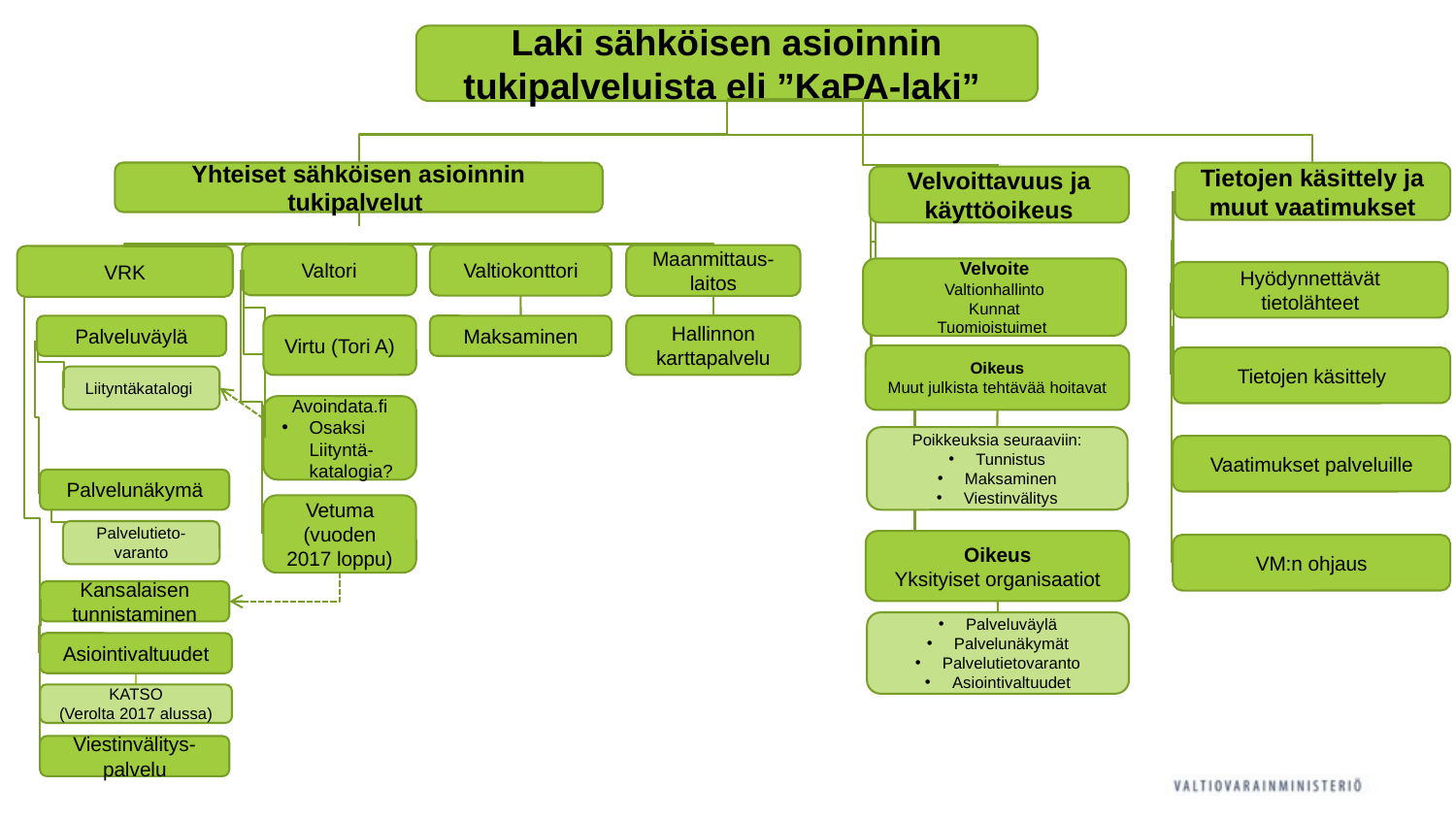

Laki sähköisen asioinnin tukipalveluista eli ”KaPA-laki”
Yhteiset sähköisen asioinnin tukipalvelut
Tietojen käsittely ja muut vaatimukset
Velvoittavuus ja käyttöoikeus
Valtori
Valtiokonttori
Maanmittaus-laitos
VRK
Velvoite
Valtionhallinto
Kunnat
Tuomioistuimet
Hyödynnettävät tietolähteet
Hallinnon karttapalvelu
Virtu (Tori A)
Maksaminen
Palveluväylä
Oikeus
Muut julkista tehtävää hoitavat
Tietojen käsittely
Liityntäkatalogi
Avoindata.fi
Osaksi Liityntä-katalogia?
Poikkeuksia seuraaviin:
Tunnistus
Maksaminen
Viestinvälitys
Vaatimukset palveluille
Palvelunäkymä
Vetuma (vuoden 2017 loppu)
Palvelutieto-varanto
Oikeus
Yksityiset organisaatiot
VM:n ohjaus
Kansalaisen tunnistaminen
Palveluväylä
Palvelunäkymät
Palvelutietovaranto
Asiointivaltuudet
Asiointivaltuudet
KATSO
(Verolta 2017 alussa)
Viestinvälitys-palvelu